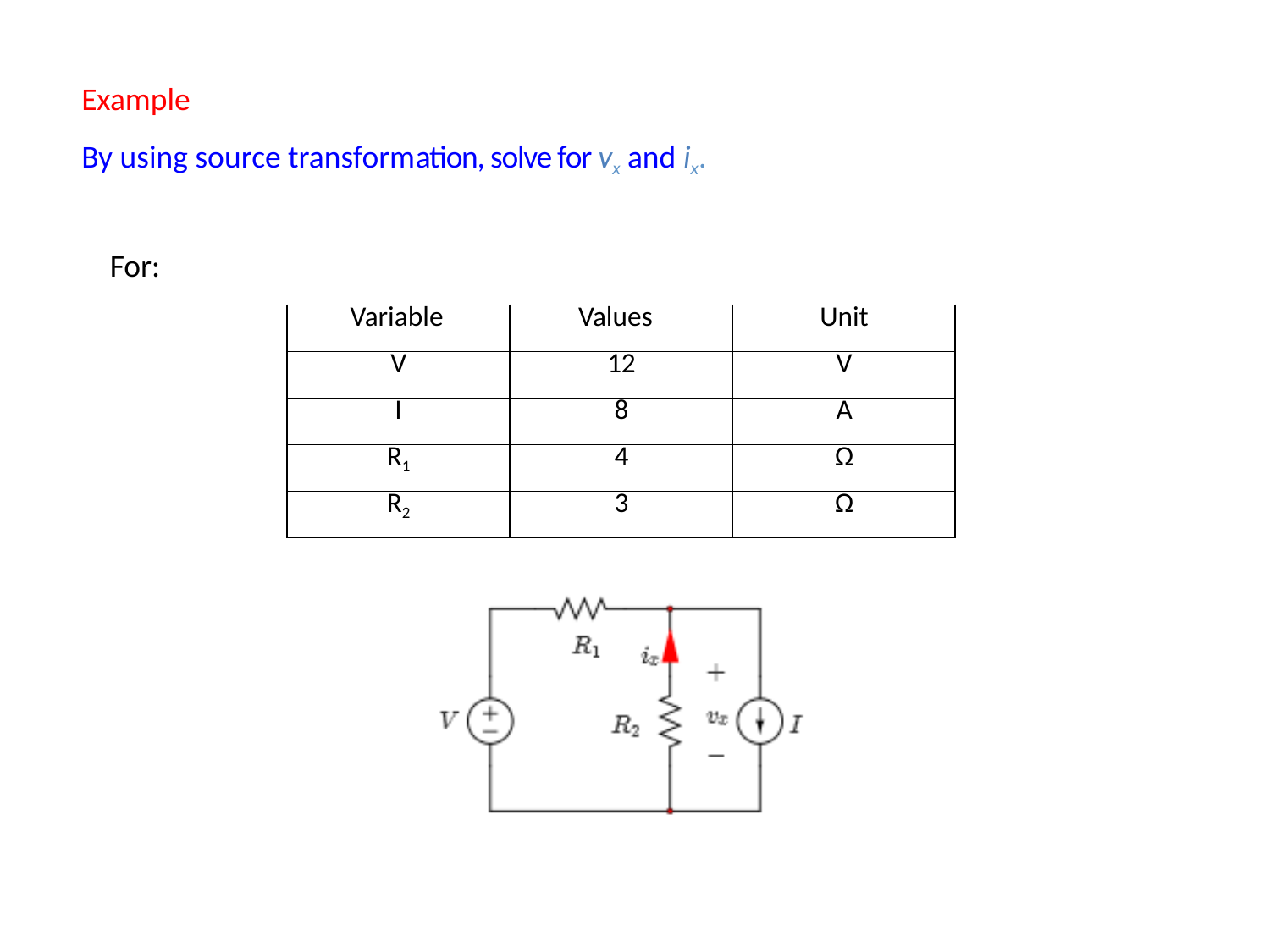

Example

By using source transformation, solve for vx  and ix.

For:
| Variable | Values | Unit |
| --- | --- | --- |
| V | 12 | V |
| I | 8 | A |
| R1 | 4 | Ω |
| R2 | 3 | Ω |